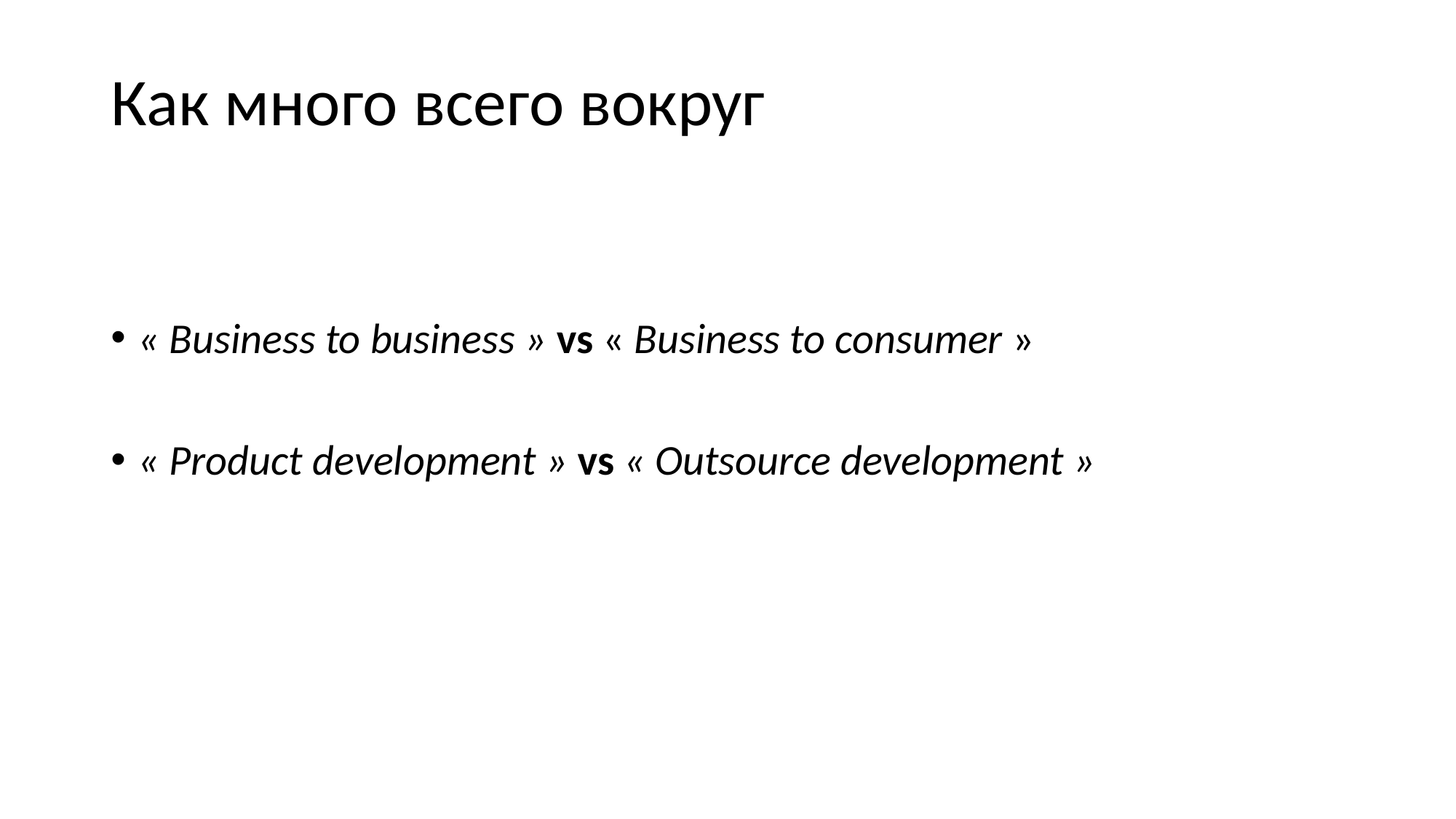

# Как много всего вокруг

« Business to business » vs « Business to consumer »

« Product development » vs « Outsource development »